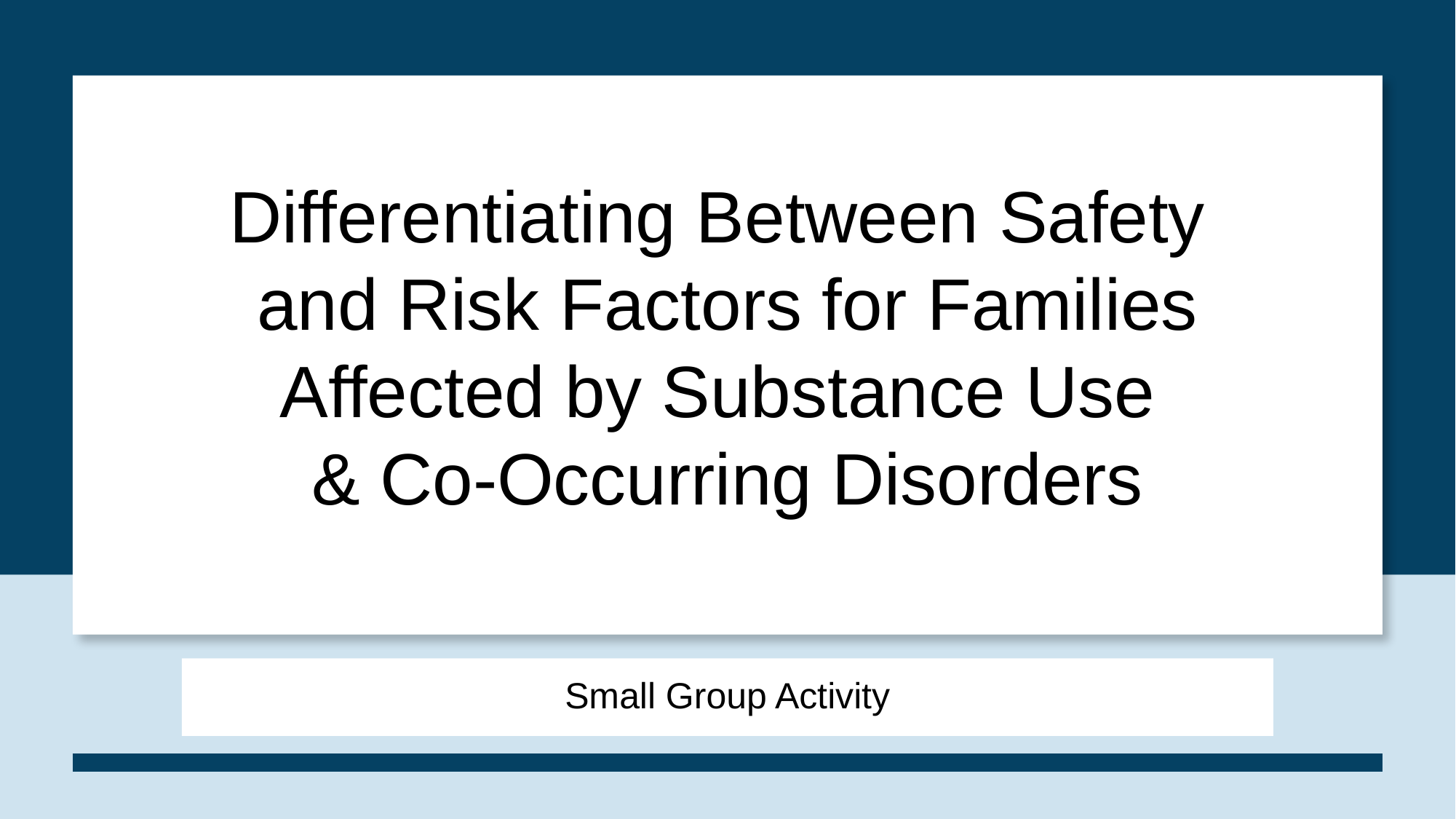

# Differentiating Between Safety and Risk Factors for Families Affected by Substance Use & Co-Occurring Disorders
Small Group Activity